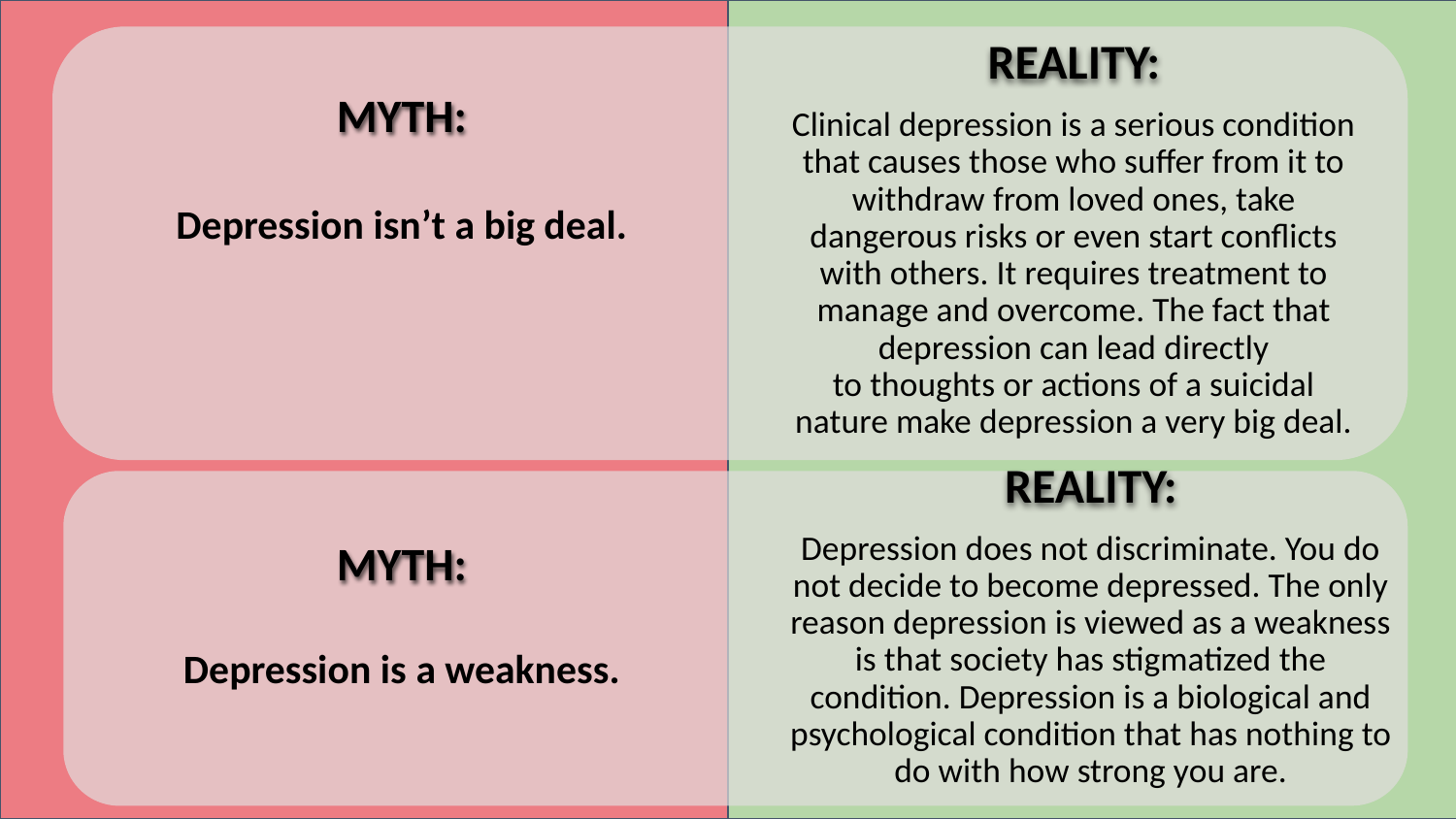

Clinical depression is a serious condition that causes those who suffer from it to withdraw from loved ones, take dangerous risks or even start conflicts with others. It requires treatment to manage and overcome. The fact that depression can lead directly to thoughts or actions of a suicidal nature make depression a very big deal.

REALITY:

MYTH:

Depression isn’t a big deal.

Depression does not discriminate. You do not decide to become depressed. The only reason depression is viewed as a weakness is that society has stigmatized the condition. Depression is a biological and psychological condition that has nothing to do with how strong you are.

REALITY:

Depression is a weakness.

MYTH: